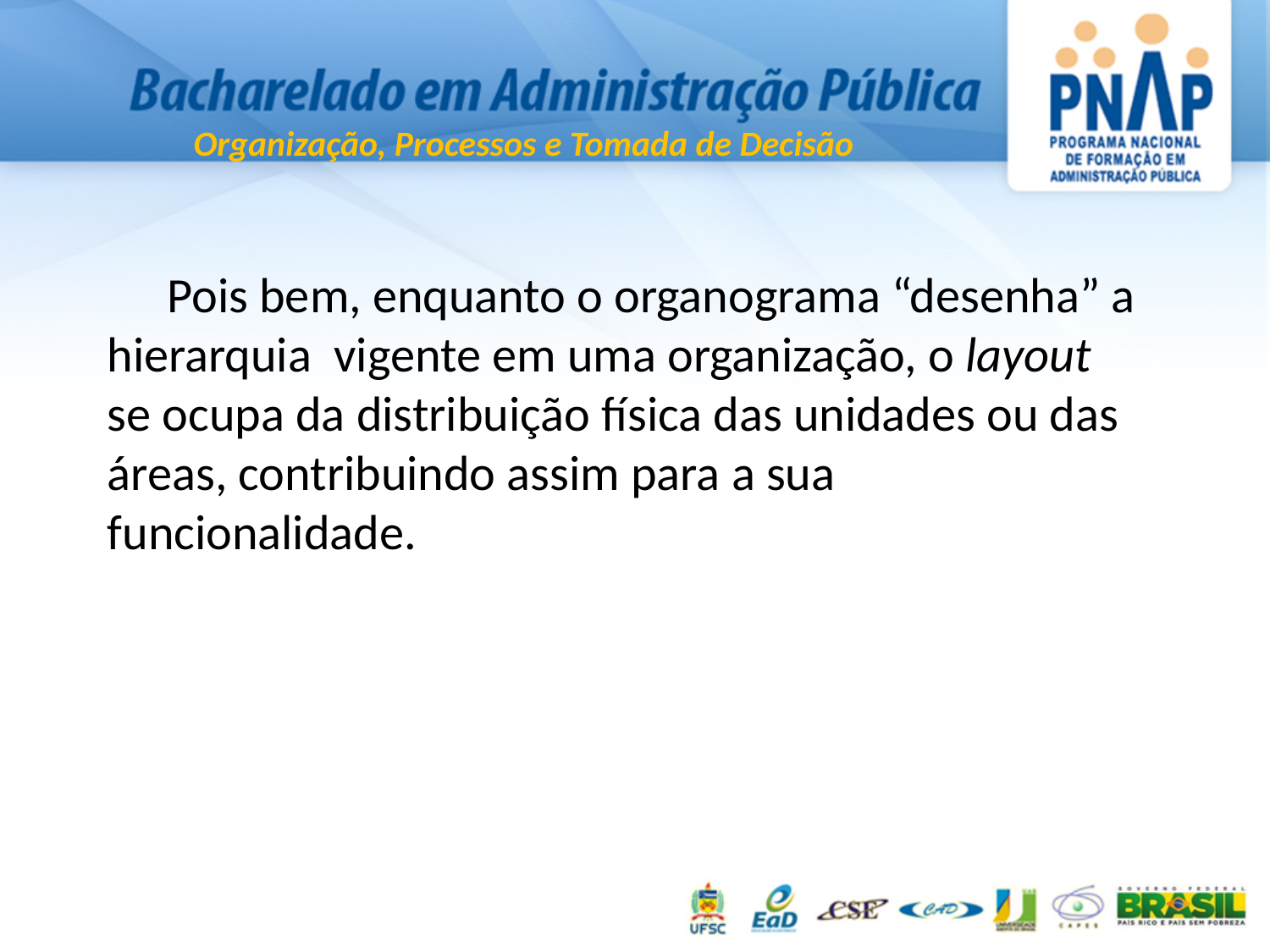

Pois bem, enquanto o organograma “desenha” a hierarquia  vigente em uma organização, o layout se ocupa da distribuição física das unidades ou das áreas, contribuindo assim para a sua funcionalidade.